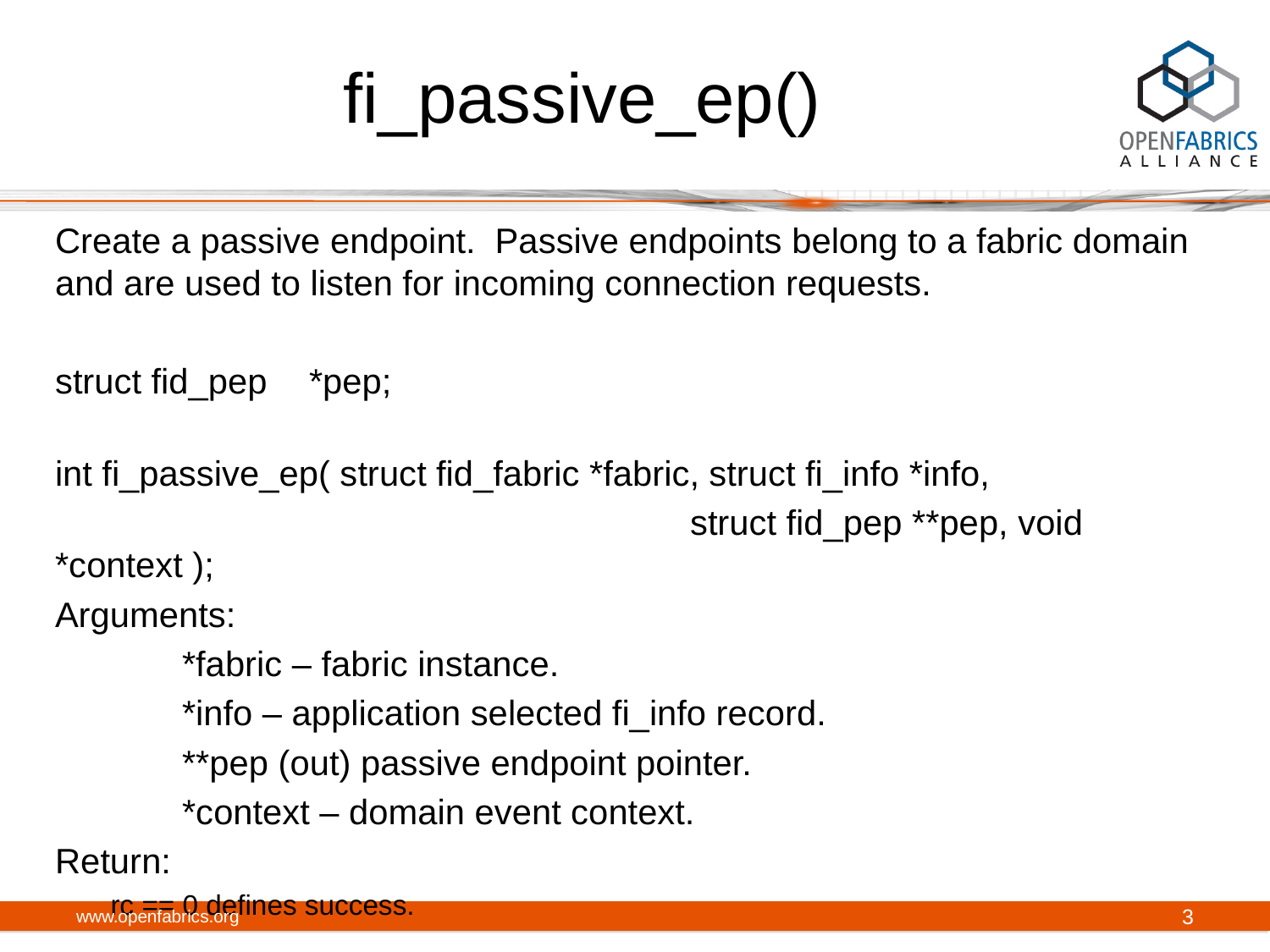

# fi_passive_ep()
Create a passive endpoint.  Passive endpoints belong to a fabric domain and are used to listen for incoming connection requests.

struct fid_pep	*pep;
int fi_passive_ep( struct fid_fabric *fabric, struct fi_info *info,
					struct fid_pep **pep, void *context );
Arguments:
	*fabric – fabric instance.
	*info – application selected fi_info record.
	**pep (out) passive endpoint pointer.
	*context – domain event context.
Return:
rc == 0 defines success.

www.openfabrics.org
3